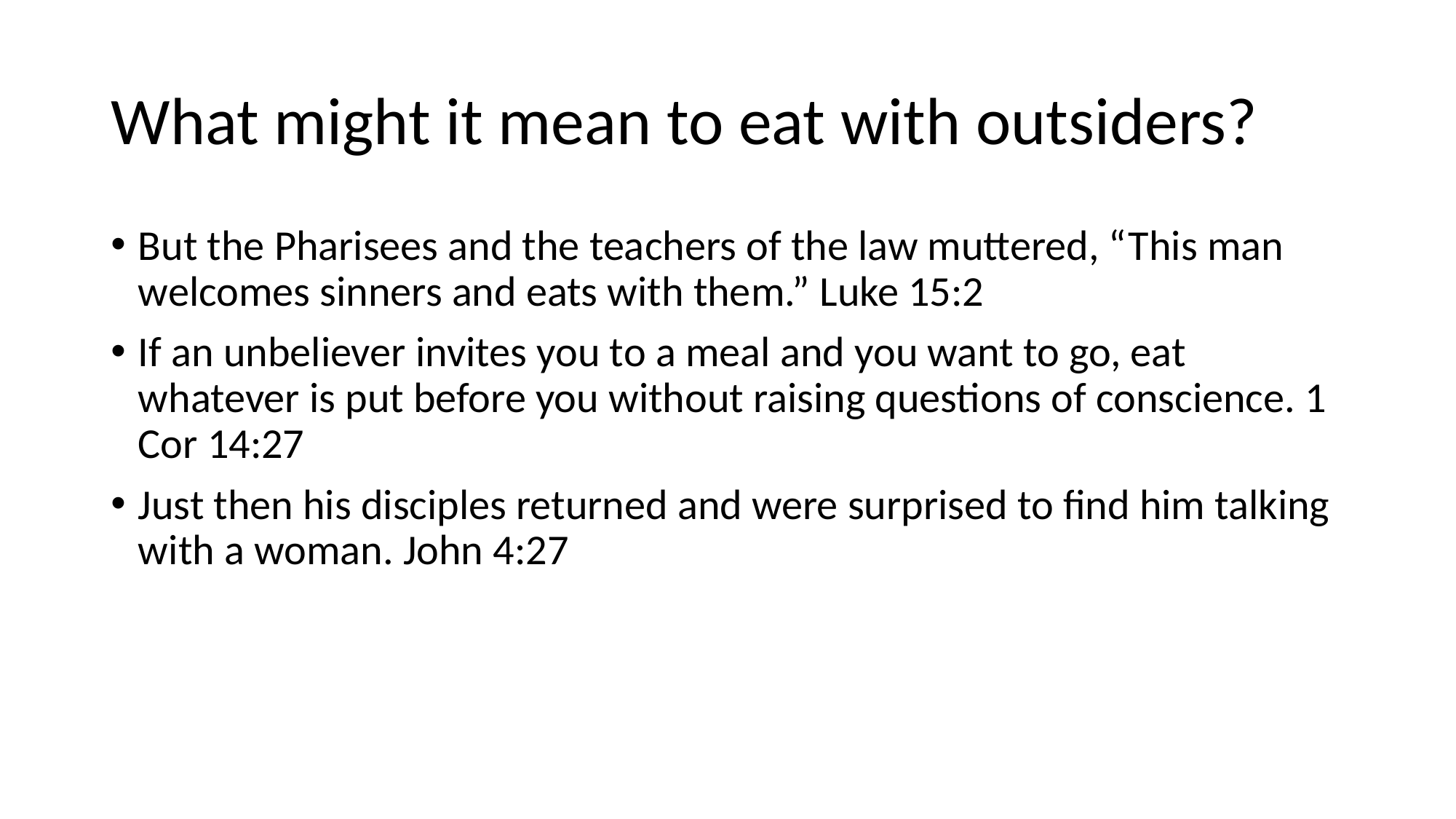

# What might it mean to eat with outsiders?
But the Pharisees and the teachers of the law muttered, “This man welcomes sinners and eats with them.” Luke 15:2
If an unbeliever invites you to a meal and you want to go, eat whatever is put before you without raising questions of conscience. 1 Cor 14:27
Just then his disciples returned and were surprised to find him talking with a woman. John 4:27